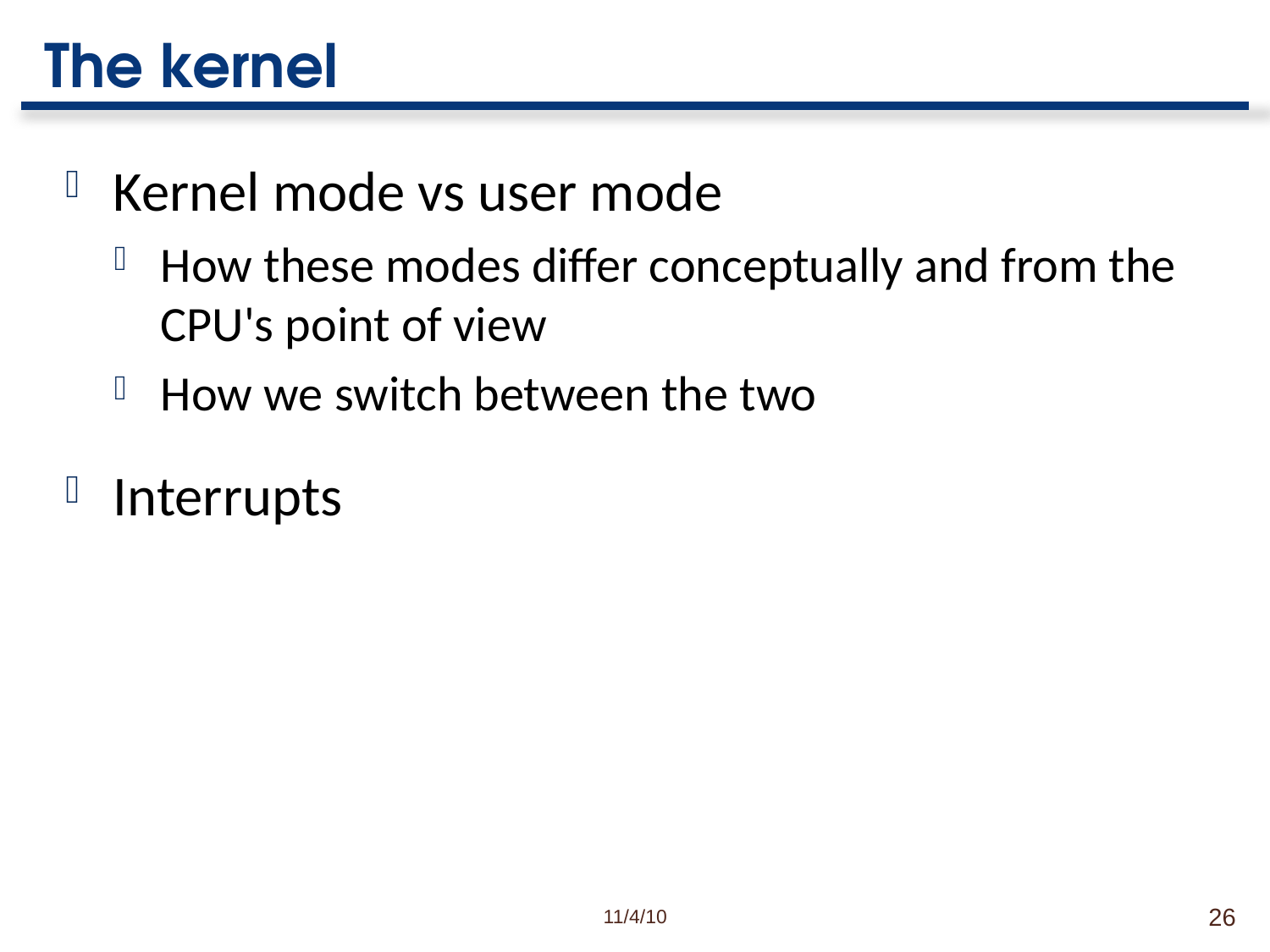

# The kernel
Kernel mode vs user mode
How these modes differ conceptually and from the CPU's point of view
How we switch between the two
Interrupts

11/4/10
26